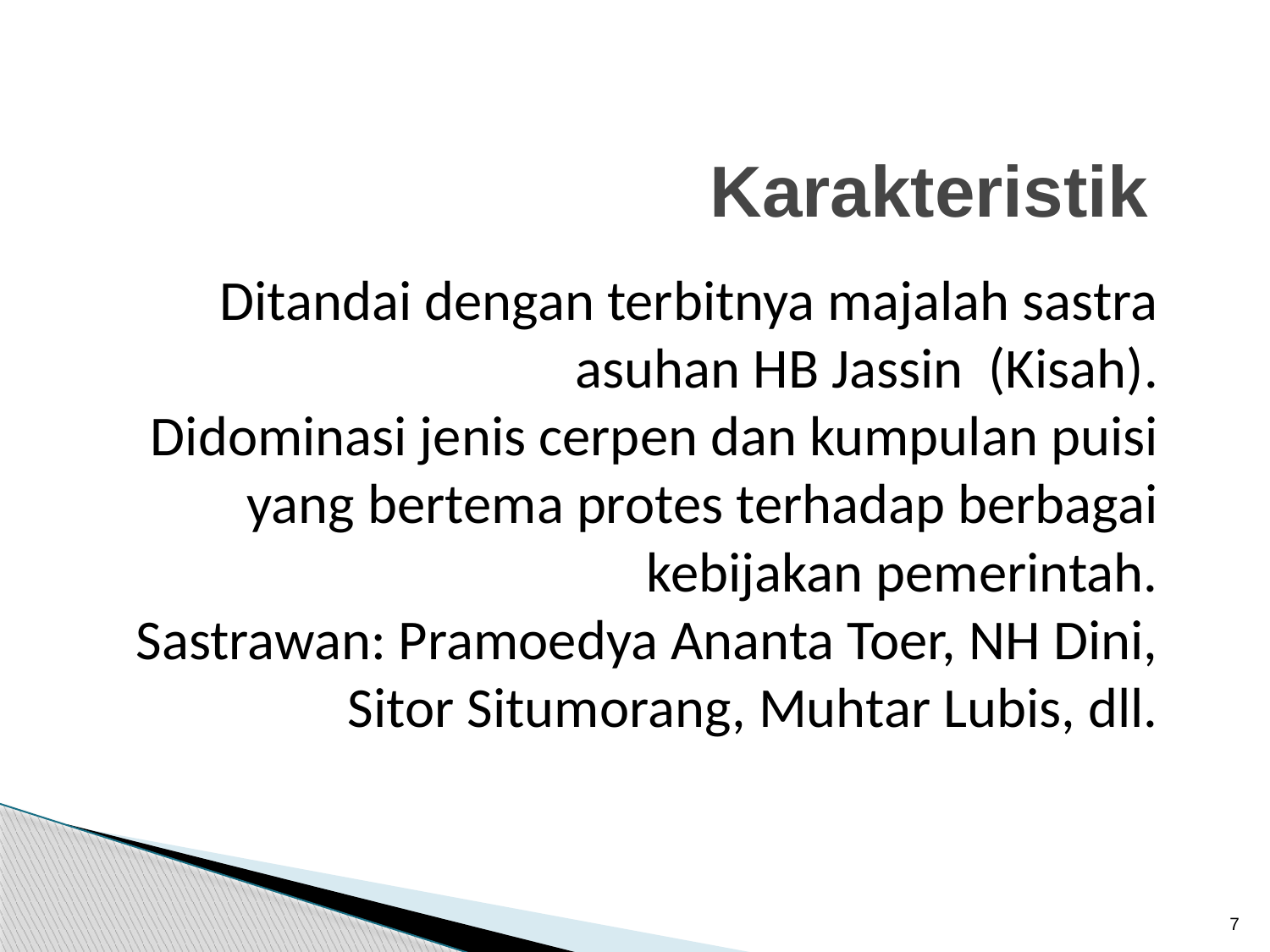

# Karakteristik
Ditandai dengan terbitnya majalah sastra asuhan HB Jassin  (Kisah).
Didominasi jenis cerpen dan kumpulan puisi yang bertema protes terhadap berbagai kebijakan pemerintah.
Sastrawan: Pramoedya Ananta Toer, NH Dini, Sitor Situmorang, Muhtar Lubis, dll.
7